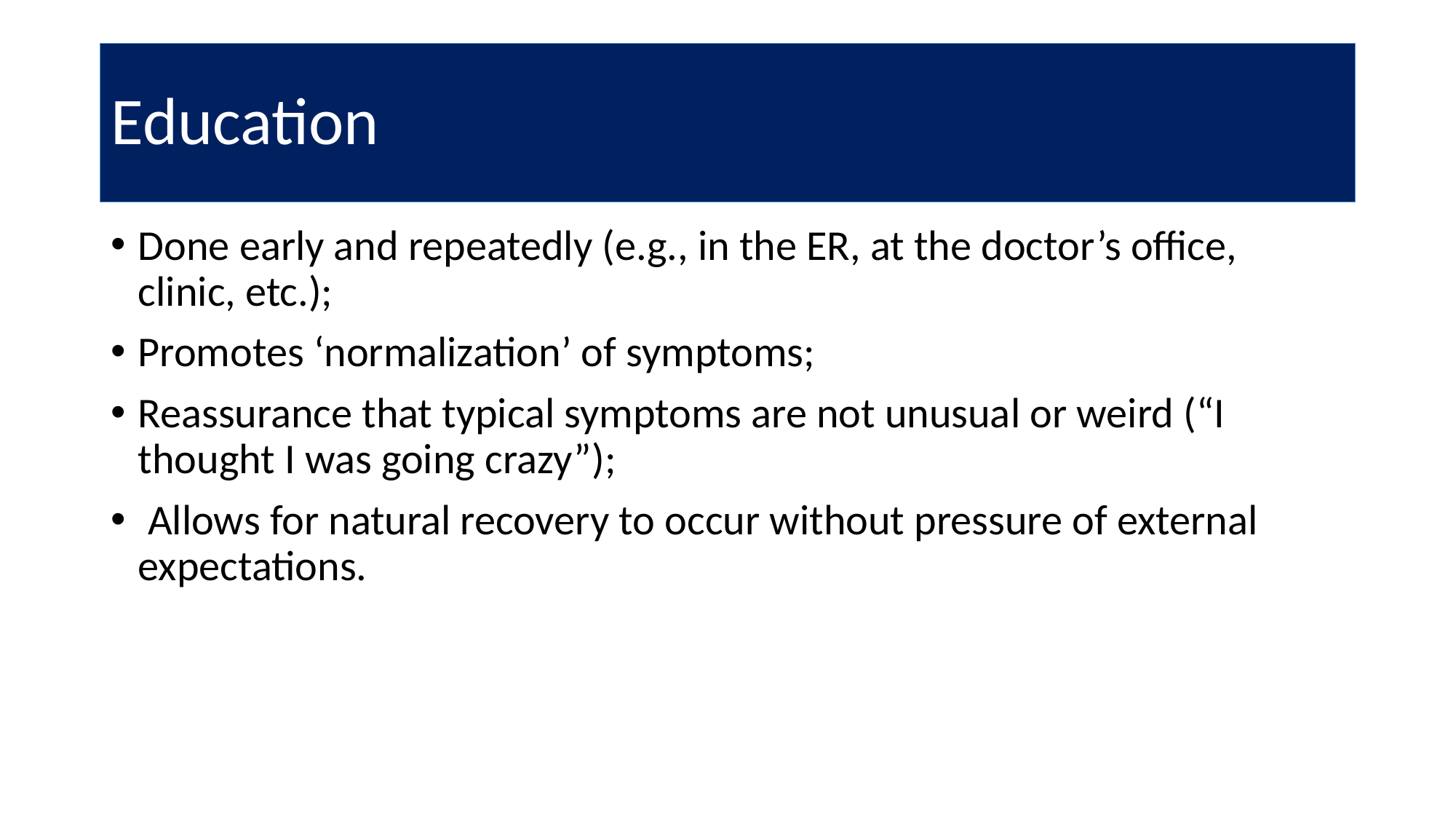

# Education
Done early and repeatedly (e.g., in the ER, at the doctor’s office, clinic, etc.);
Promotes ‘normalization’ of symptoms;
Reassurance that typical symptoms are not unusual or weird (“I thought I was going crazy”);
 Allows for natural recovery to occur without pressure of external expectations.